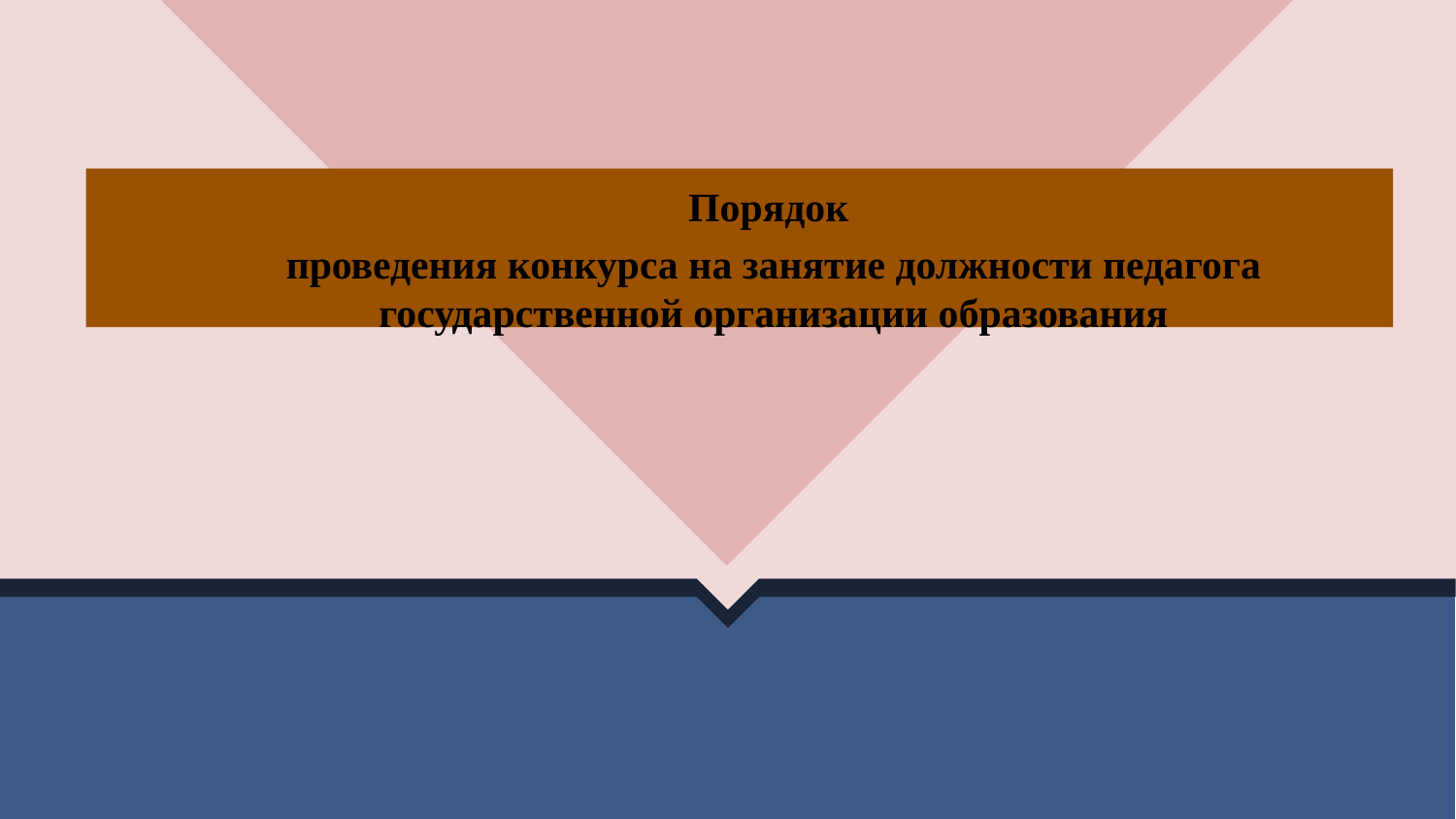

ГУ «Отдел образования Щербактинского района»
управления образования Павлодарской области

Порядок
проведения конкурса на занятие должности педагога государственной организации образования